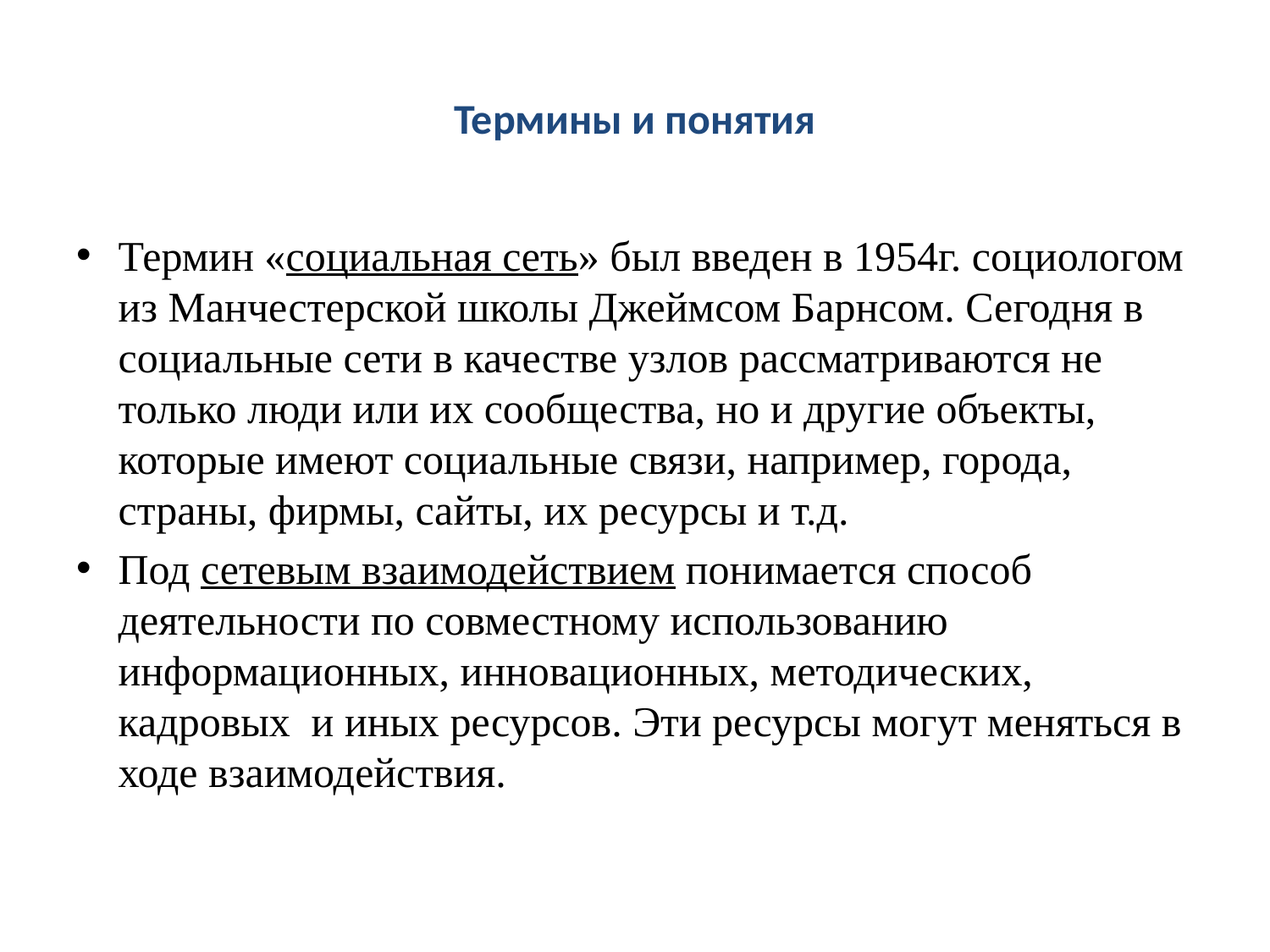

# Термины и понятия
Термин «социальная сеть» был введен в 1954г. социологом из Манчестерской школы Джеймсом Барнсом. Сегодня в социальные сети в качестве узлов рассматриваются не только люди или их сообщества, но и другие объекты, которые имеют социальные связи, например, города, страны, фирмы, сайты, их ресурсы и т.д.
Под сетевым взаимодействием понимается способ деятельности по совместному использованию информационных, инновационных, методических, кадровых  и иных ресурсов. Эти ресурсы могут меняться в ходе взаимодействия.